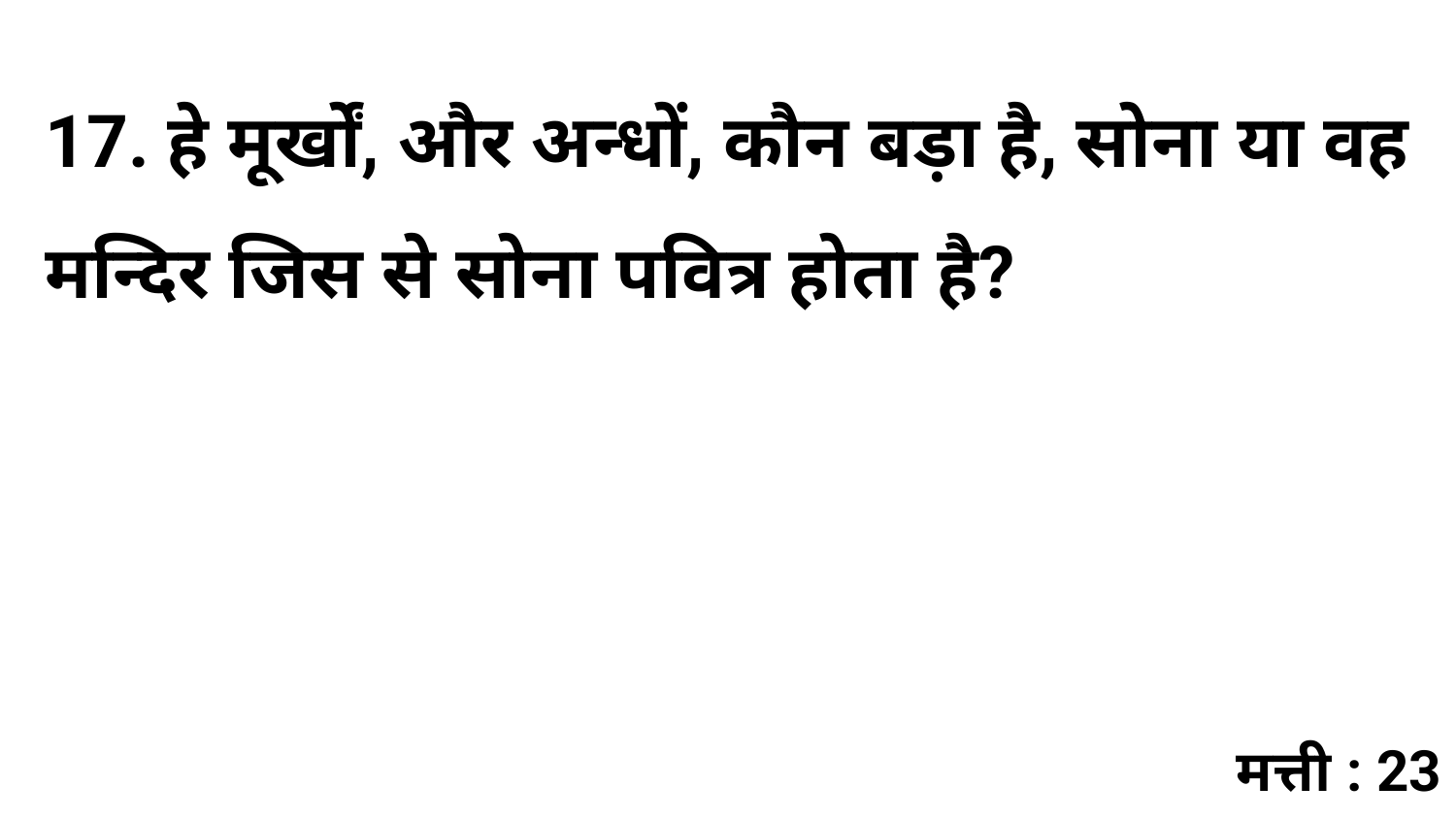

17. हे मूर्खों, और अन्धों, कौन बड़ा है, सोना या वह मन्दिर जिस से सोना पवित्र होता है?
मत्ती : 23